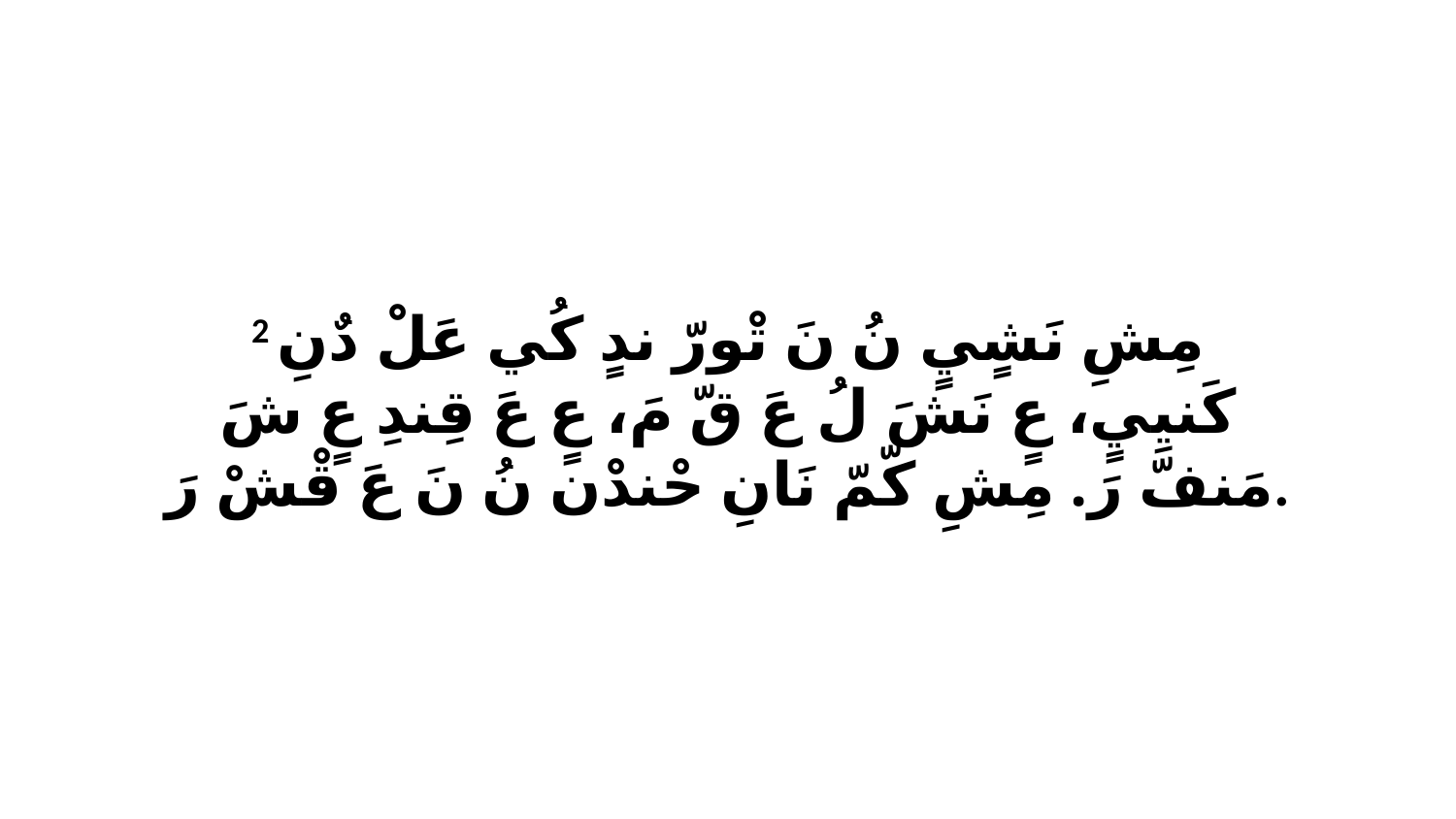

2 مِشِ نَشٍيٍ نُ نَ تْورّ ندٍ كُي عَلْ دٌنِ كَنيِيٍ، عٍ نَشَ لُ عَ قّ مَ، عٍ عَ قِندِ عٍ شَ مَنفّ رَ. مِشِ كّمّ نَانِ حْندْن نُ نَ عَ قْشْ رَ.